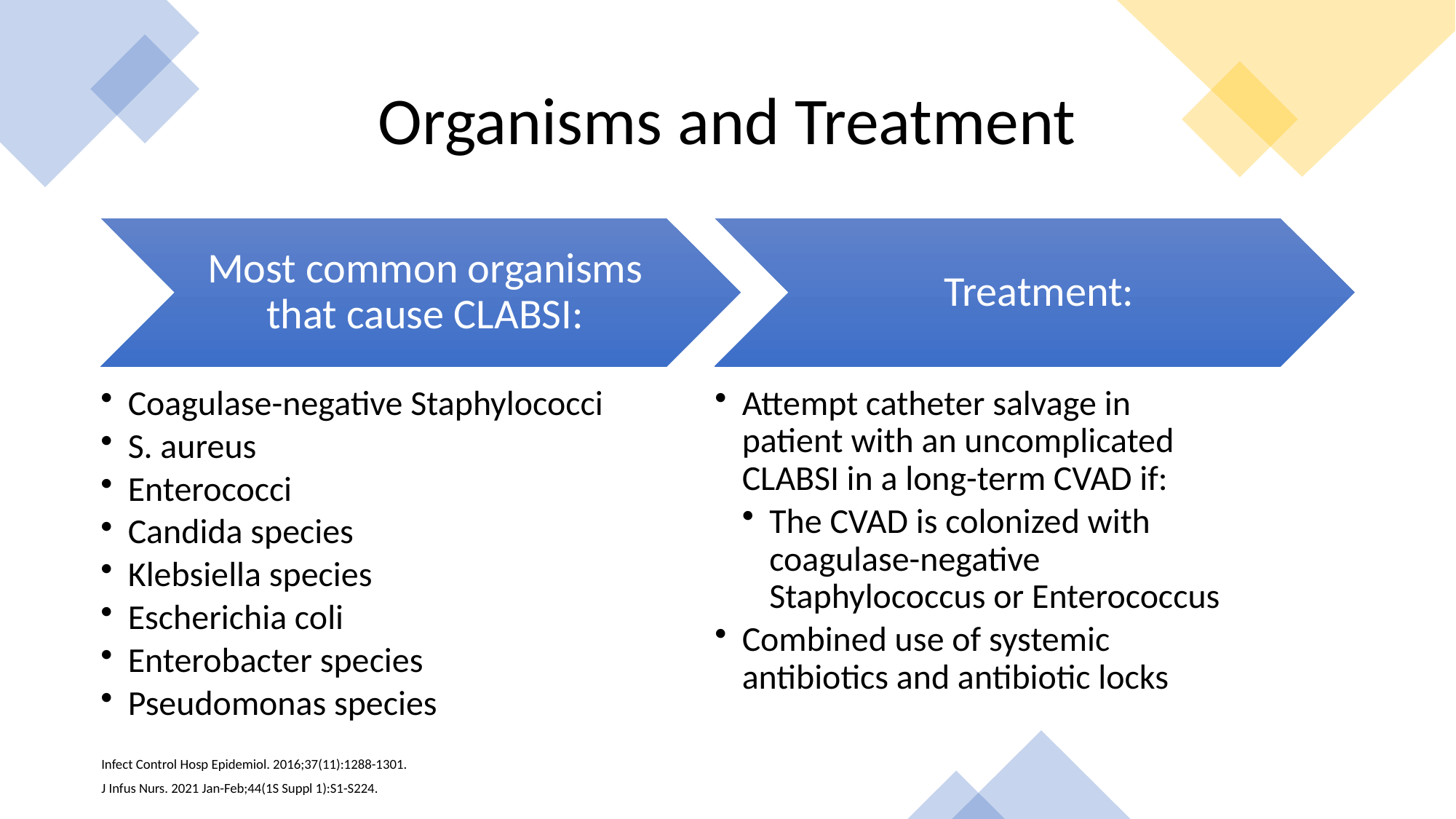

# Organisms and Treatment

Most common organisms that cause CLABSI:
Coagulase-negative Staphylococci
S. aureus
Enterococci
Candida species
Klebsiella species
Escherichia coli
Enterobacter species
Pseudomonas species
Treatment:
Attempt catheter salvage in patient with an uncomplicated CLABSI in a long-term CVAD if:
The CVAD is colonized with coagulase-negative Staphylococcus or Enterococcus
Combined use of systemic antibiotics and antibiotic locks

Infect Control Hosp Epidemiol. 2016;37(11):1288-1301.
J Infus Nurs. 2021 Jan-Feb;44(1S Suppl 1):S1-S224.